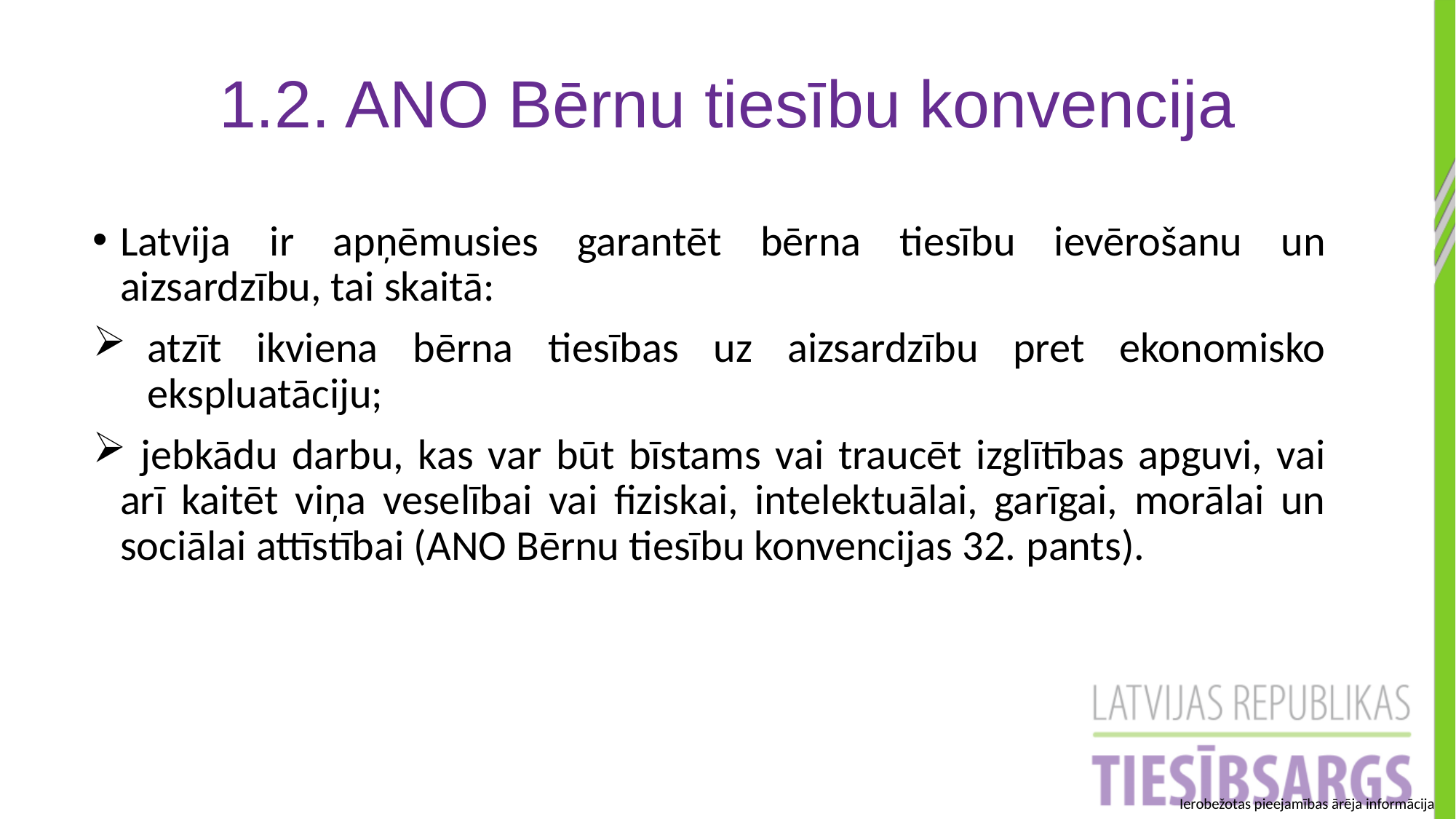

1.2. ANO Bērnu tiesību konvencija
Latvija ir apņēmusies garantēt bērna tiesību ievērošanu un aizsardzību, tai skaitā:
atzīt ikviena bērna tiesības uz aizsardzību pret ekonomisko ekspluatāciju;
 jebkādu darbu, kas var būt bīstams vai traucēt izglītības apguvi, vai arī kaitēt viņa veselībai vai fiziskai, intelektuālai, garīgai, morālai un sociālai attīstībai (ANO Bērnu tiesību konvencijas 32. pants).